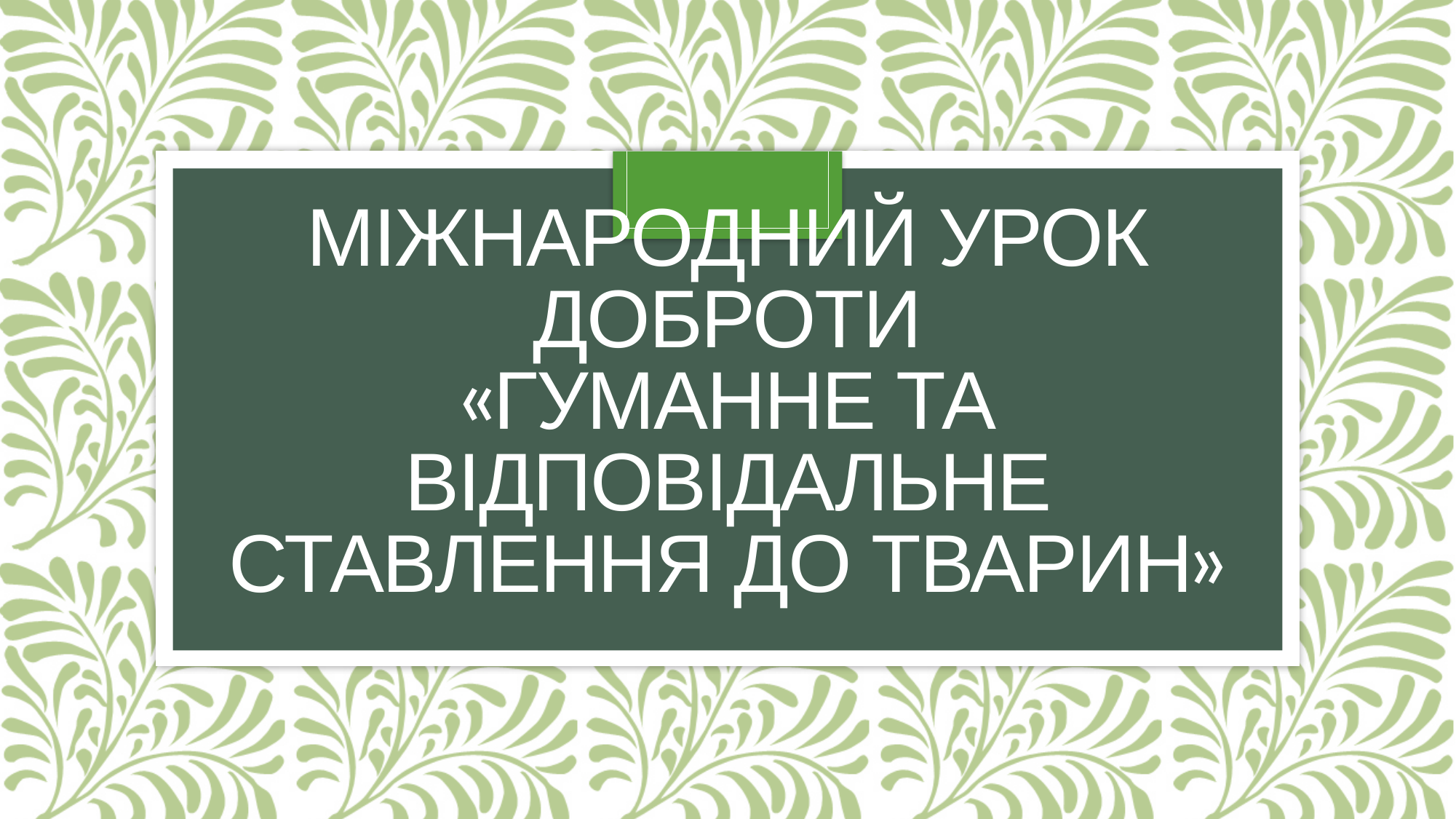

# Міжнародний урок доброти «Гуманне та відповідальне ставлення до тварин»